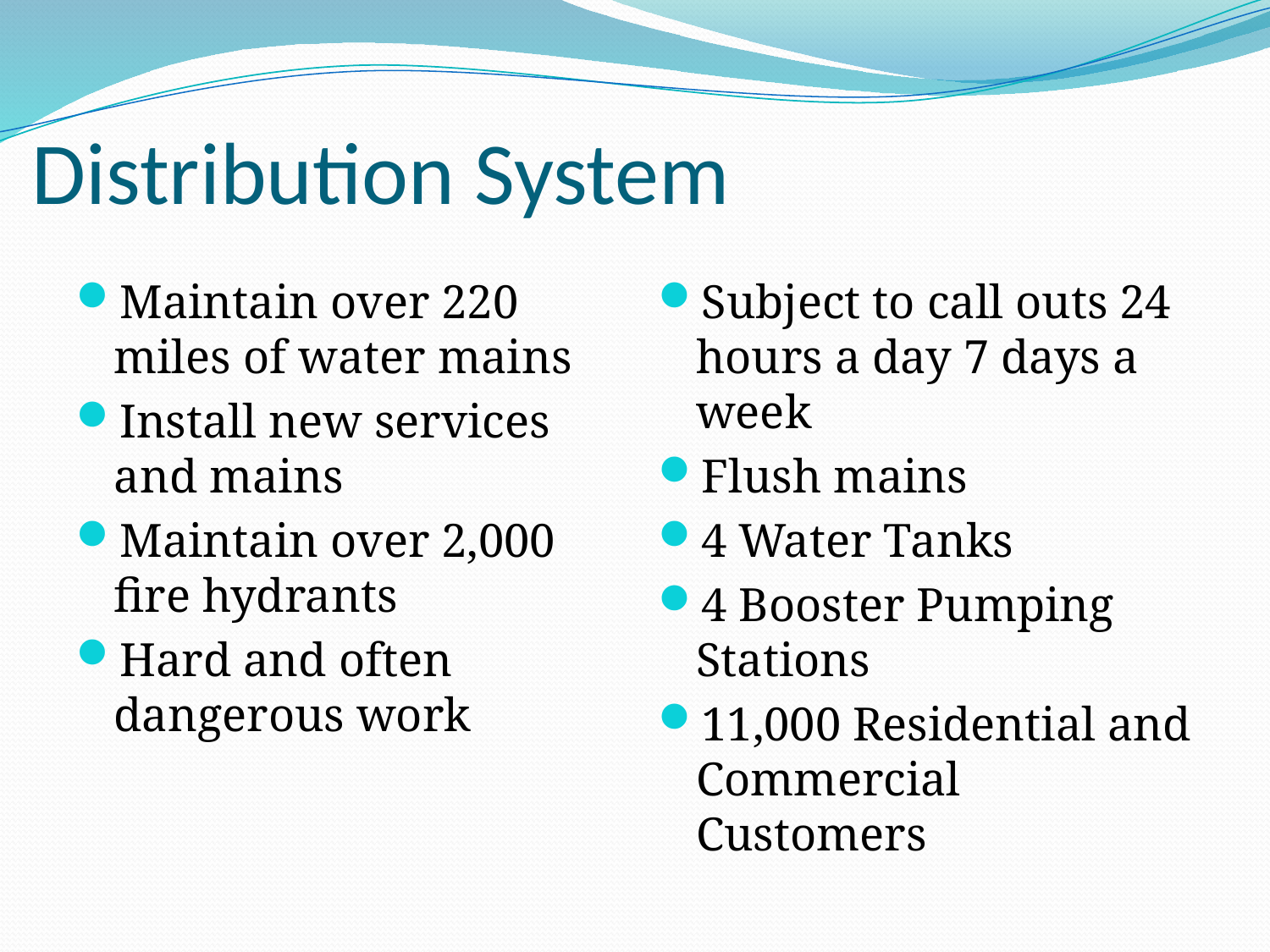

# Distribution System
Maintain over 220 miles of water mains
Install new services and mains
Maintain over 2,000 fire hydrants
Hard and often dangerous work

Subject to call outs 24 hours a day 7 days a week
Flush mains
4 Water Tanks
4 Booster Pumping Stations
11,000 Residential and Commercial Customers